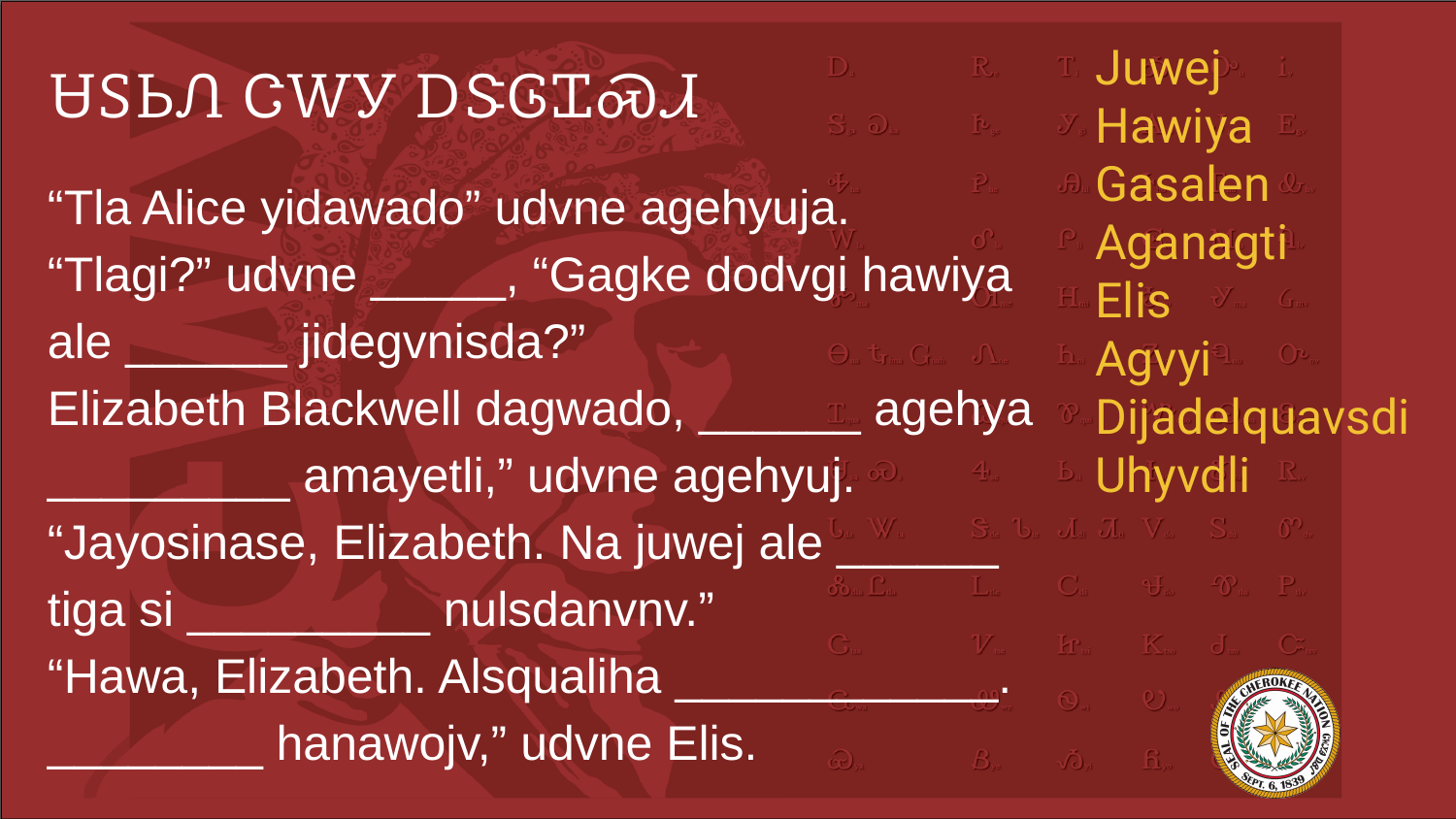

Juwej
Hawiya
Gasalen
Aganagti
Elis
Agvyi
Dijadelquavsdi
Uhyvdli
# ᏌᏚᏏᏁ ᏣᎳᎩ ᎠᏕᎶᏆᏍᏗ
“Tla Alice yidawado” udvne agehyuja.
“Tlagi?” udvne _____, “Gagke dodvgi hawiya ale ______ jidegvnisda?”
Elizabeth Blackwell dagwado, ______ agehya _________ amayetli,” udvne agehyuj.
“Jayosinase, Elizabeth. Na juwej ale ______ tiga si _________ nulsdanvnv.”
“Hawa, Elizabeth. Alsqualiha ____________. ________ hanawojv,” udvne Elis.